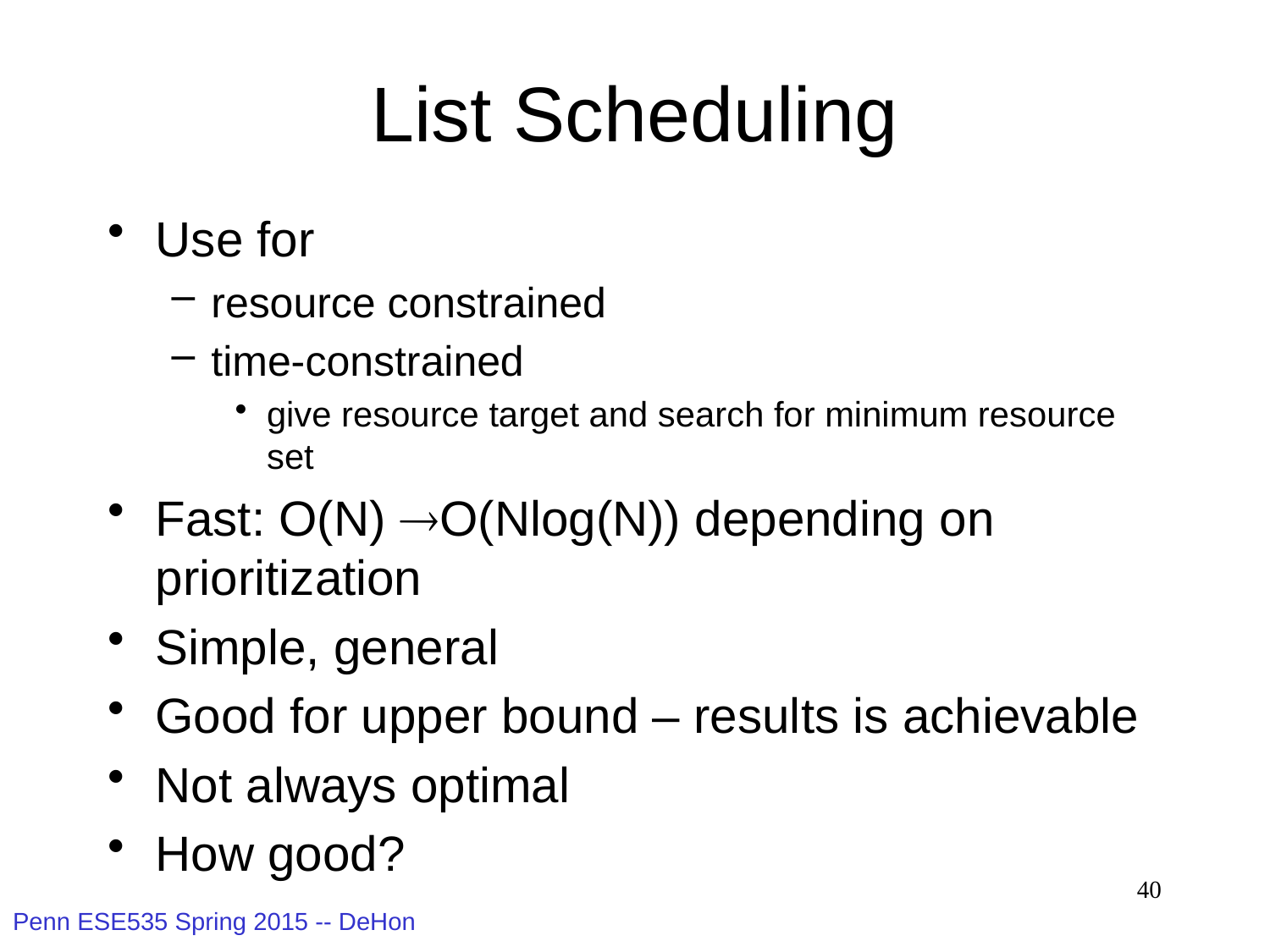

# List Scheduling
Use for
resource constrained
time-constrained
give resource target and search for minimum resource set
Fast: O(N) →O(Nlog(N)) depending on prioritization
Simple, general
Good for upper bound – results is achievable
Not always optimal
How good?
40
Penn ESE535 Spring 2015 -- DeHon